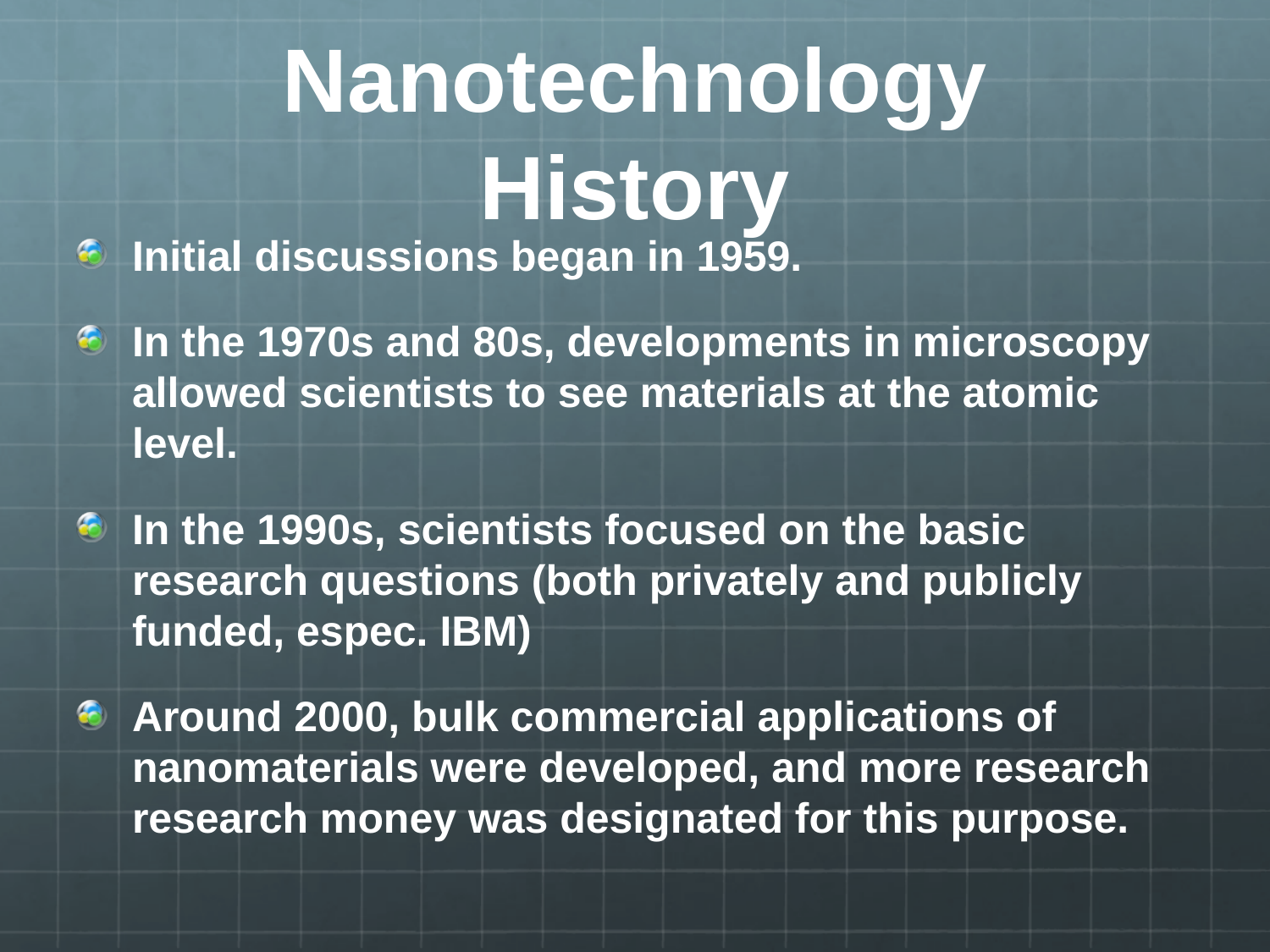

# Nanotechnology History
Initial discussions began in 1959.
In the 1970s and 80s, developments in microscopy allowed scientists to see materials at the atomic level.
In the 1990s, scientists focused on the basic research questions (both privately and publicly funded, espec. IBM)
Around 2000, bulk commercial applications of nanomaterials were developed, and more research research money was designated for this purpose.